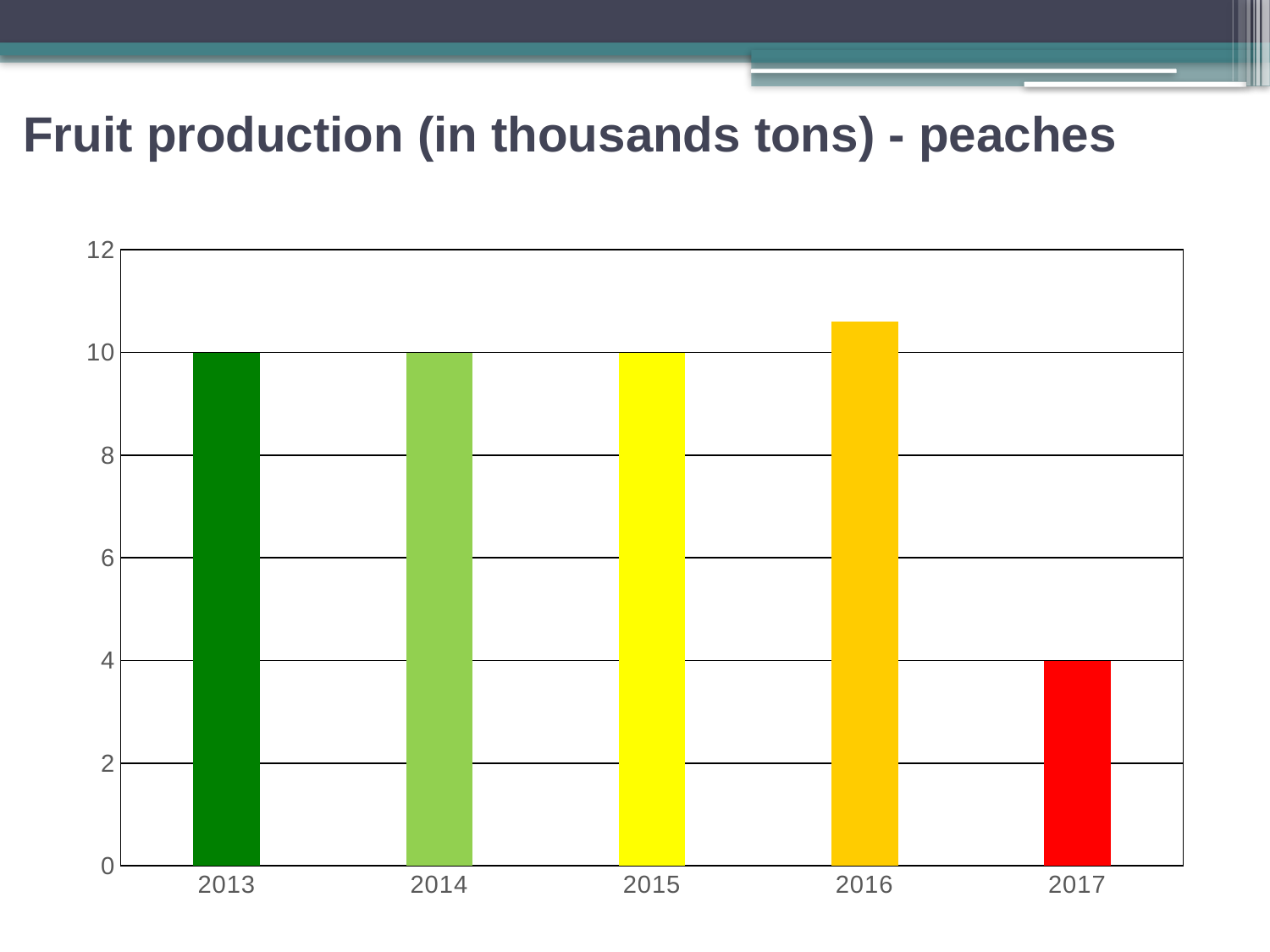

# Fruit production (in thousands tons) - peaches

### Chart

| Category | Seria 1 |
|---|---|
| 2013 | 10.0 |
| 2014 | 10.0 |
| 2015 | 10.0 |
| 2016 | 10.6 |
| 2017 | 4.0 |